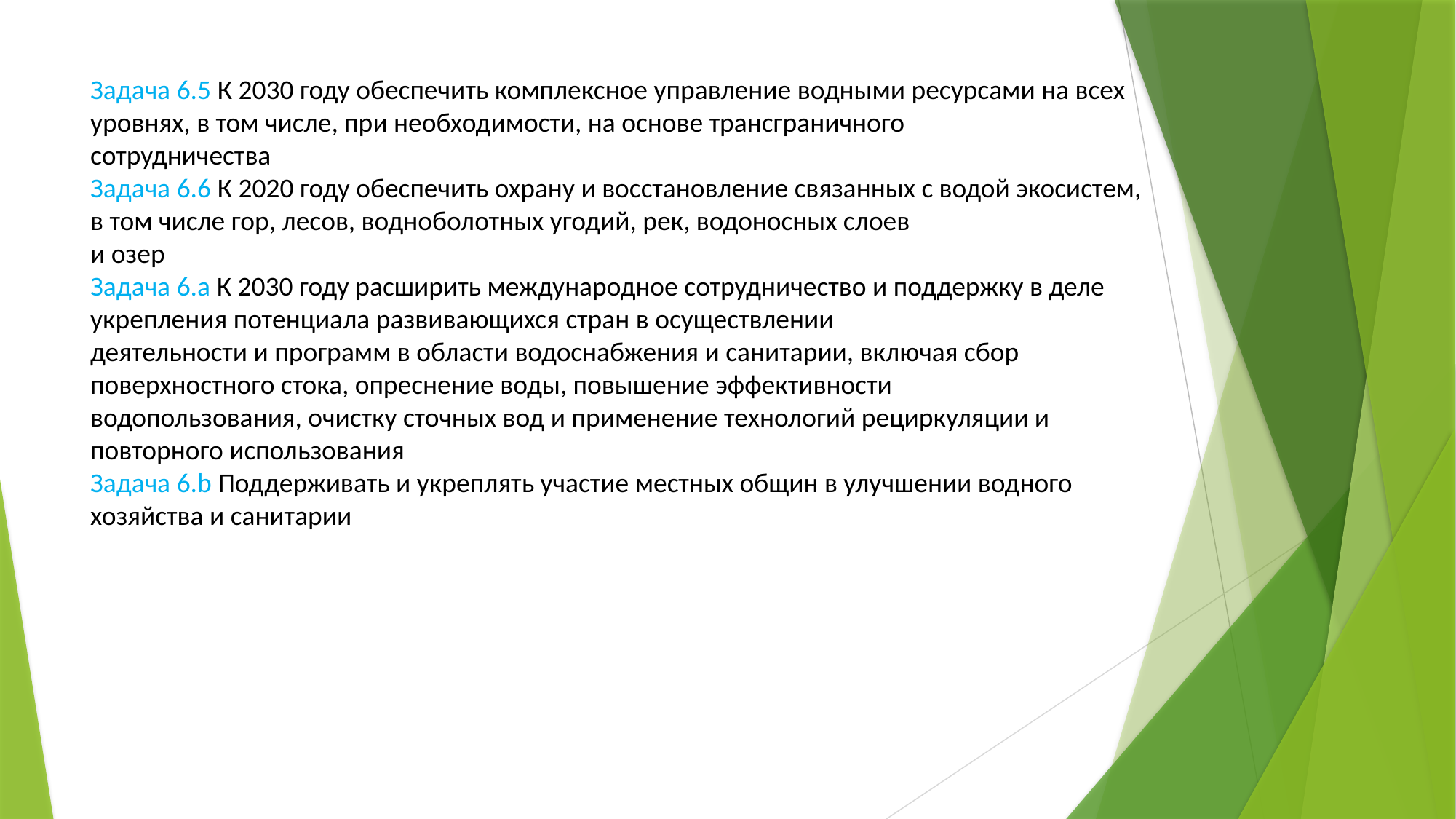

Задача 6.5 К 2030 году обеспечить комплексное управление водными ресурсами на всех уровнях, в том числе, при необходимости, на основе трансграничного
сотрудничества
Задача 6.6 К 2020 году обеспечить охрану и восстановление связанных с водой экосистем, в том числе гор, лесов, водноболотных угодий, рек, водоносных слоев
и озер
Задача 6.а К 2030 году расширить международное сотрудничество и поддержку в деле укрепления потенциала развивающихся стран в осуществлении
деятельности и программ в области водоснабжения и санитарии, включая сбор поверхностного стока, опреснение воды, повышение эффективности
водопользования, очистку сточных вод и применение технологий рециркуляции и повторного использования
Задача 6.b Поддерживать и укреплять участие местных общин в улучшении водного хозяйства и санитарии